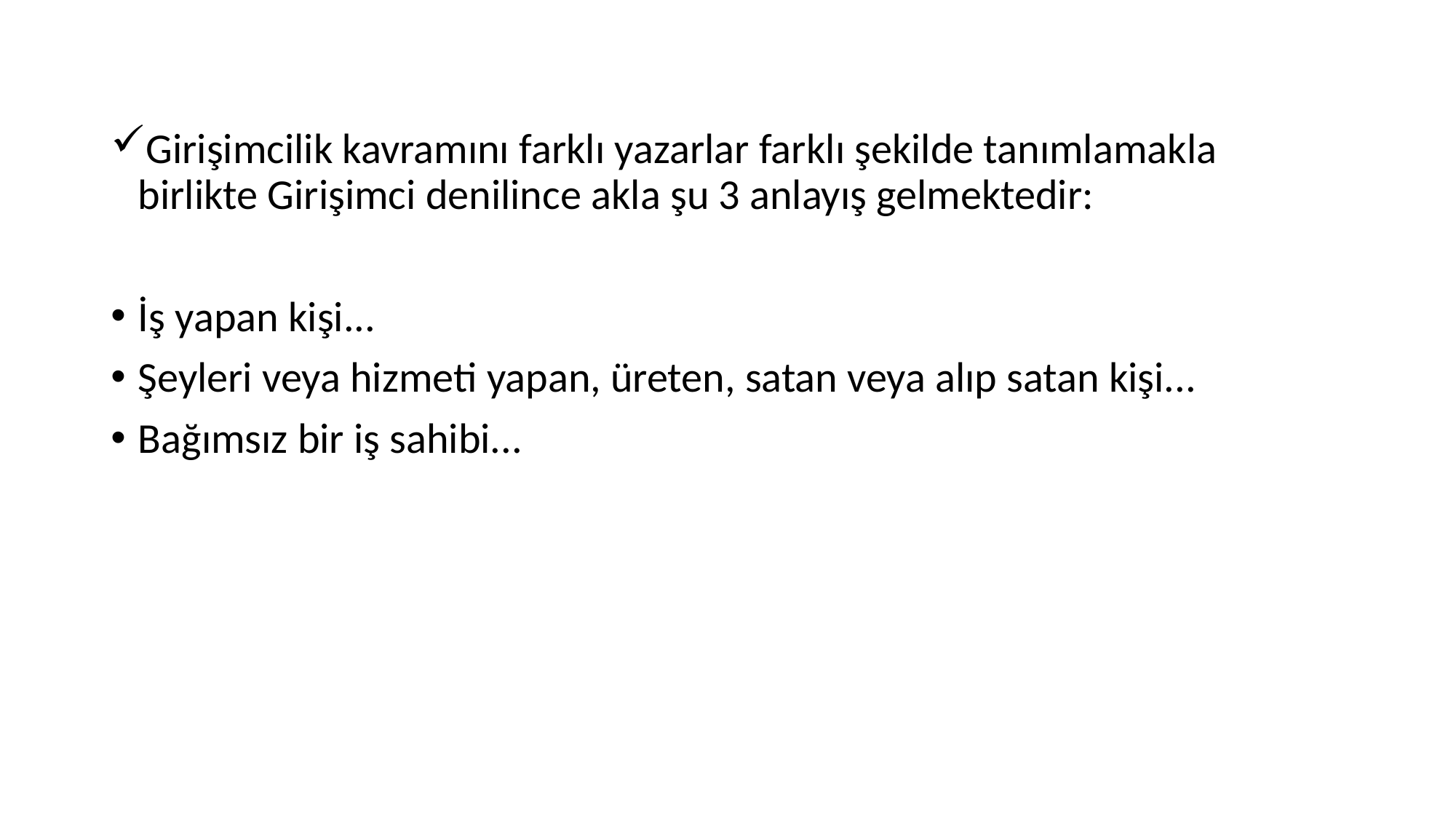

Girişimcilik kavramını farklı yazarlar farklı şekilde tanımlamakla birlikte Girişimci denilince akla şu 3 anlayış gelmektedir:

İş yapan kişi...
Şeyleri veya hizmeti yapan, üreten, satan veya alıp satan kişi...
Bağımsız bir iş sahibi...